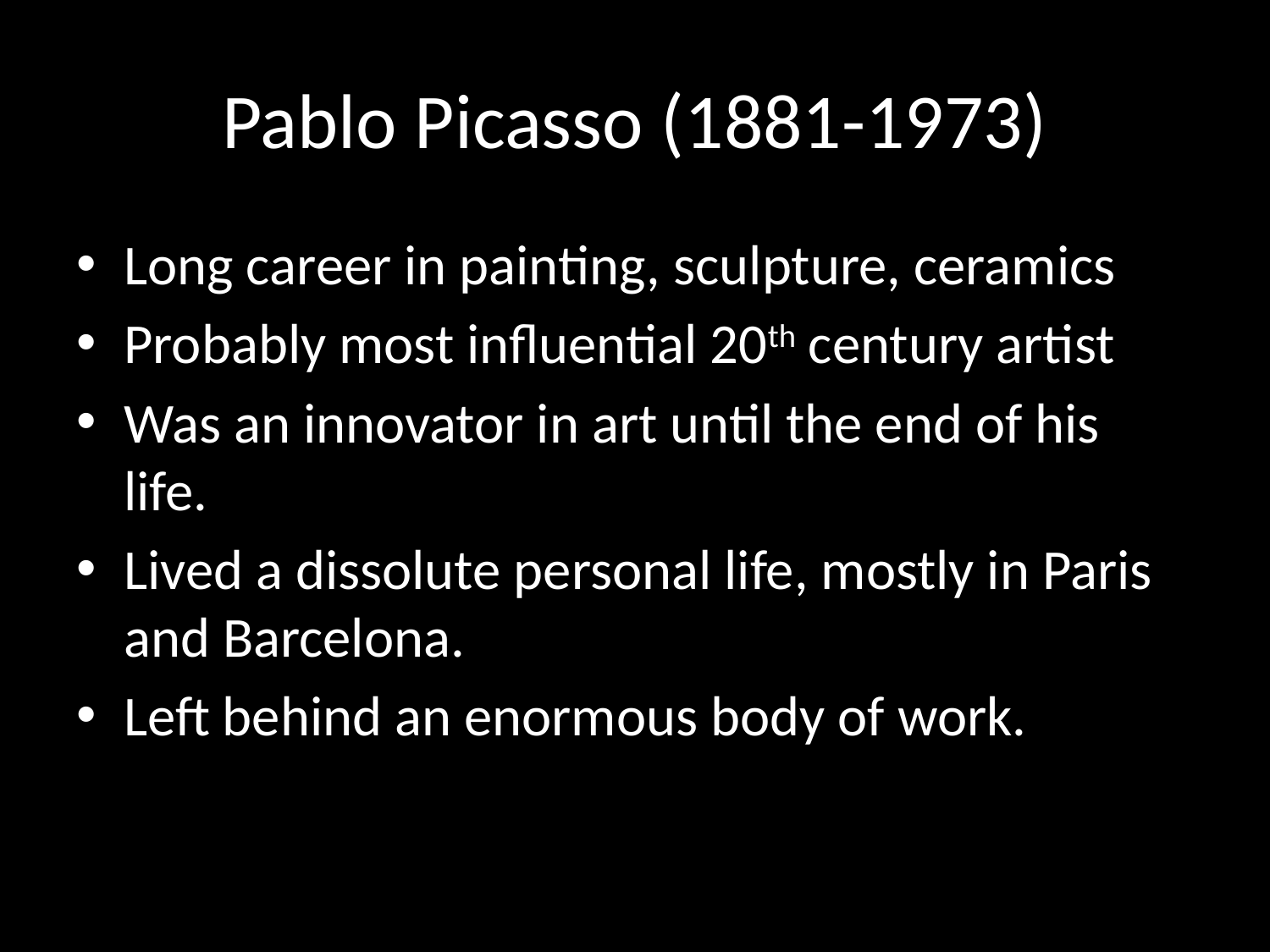

# Pablo Picasso (1881-1973)
Long career in painting, sculpture, ceramics
Probably most influential 20th century artist
Was an innovator in art until the end of his life.
Lived a dissolute personal life, mostly in Paris and Barcelona.
Left behind an enormous body of work.